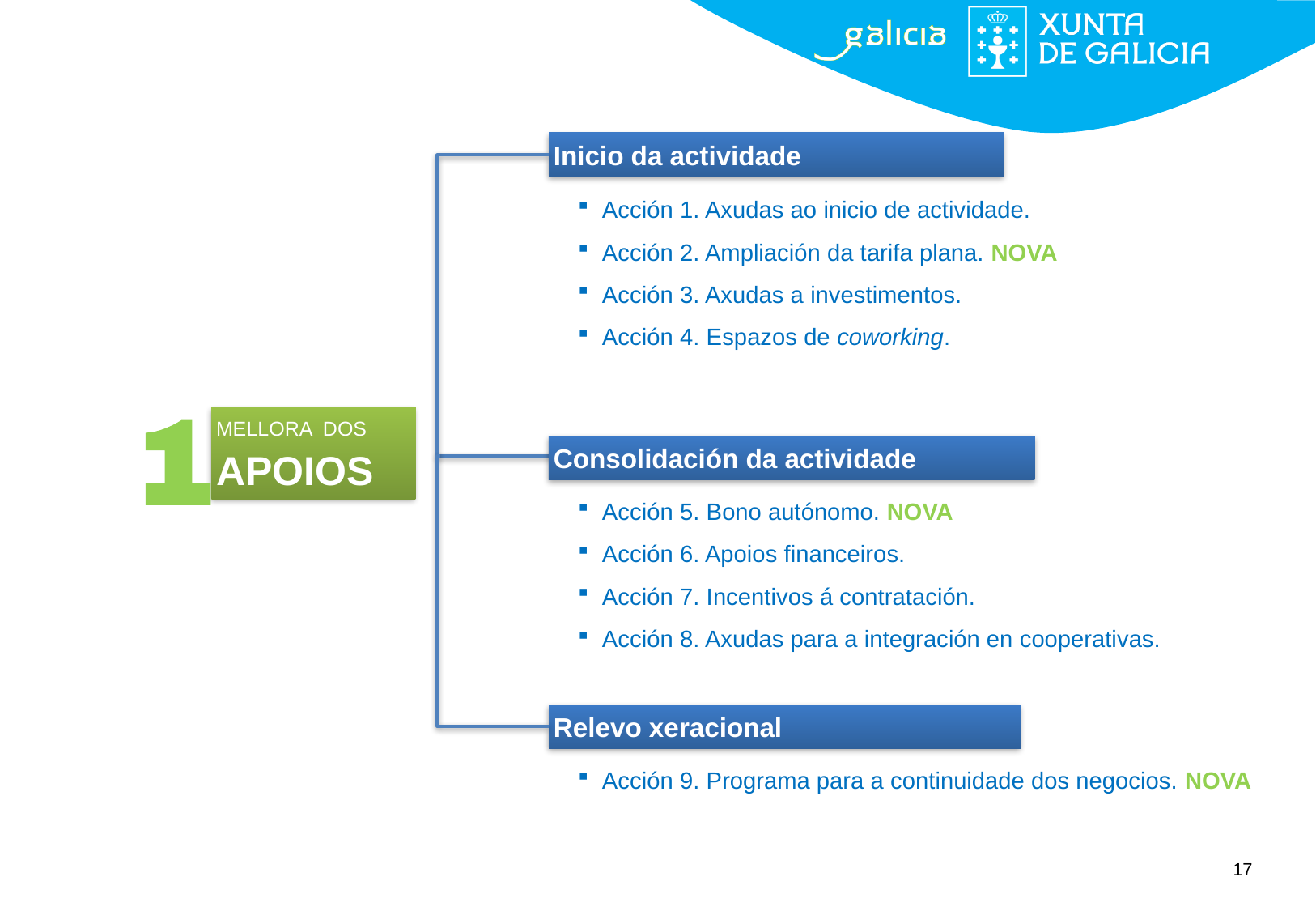

Inicio da actividade
Acción 1. Axudas ao inicio de actividade.
Acción 2. Ampliación da tarifa plana. NOVA
Acción 3. Axudas a investimentos.
Acción 4. Espazos de coworking.
1
MELLORA  DOS APOIOS
Consolidación da actividade
Acción 5. Bono autónomo. NOVA
Acción 6. Apoios financeiros.
Acción 7. Incentivos á contratación.
Acción 8. Axudas para a integración en cooperativas.
Relevo xeracional
Acción 9. Programa para a continuidade dos negocios. NOVA